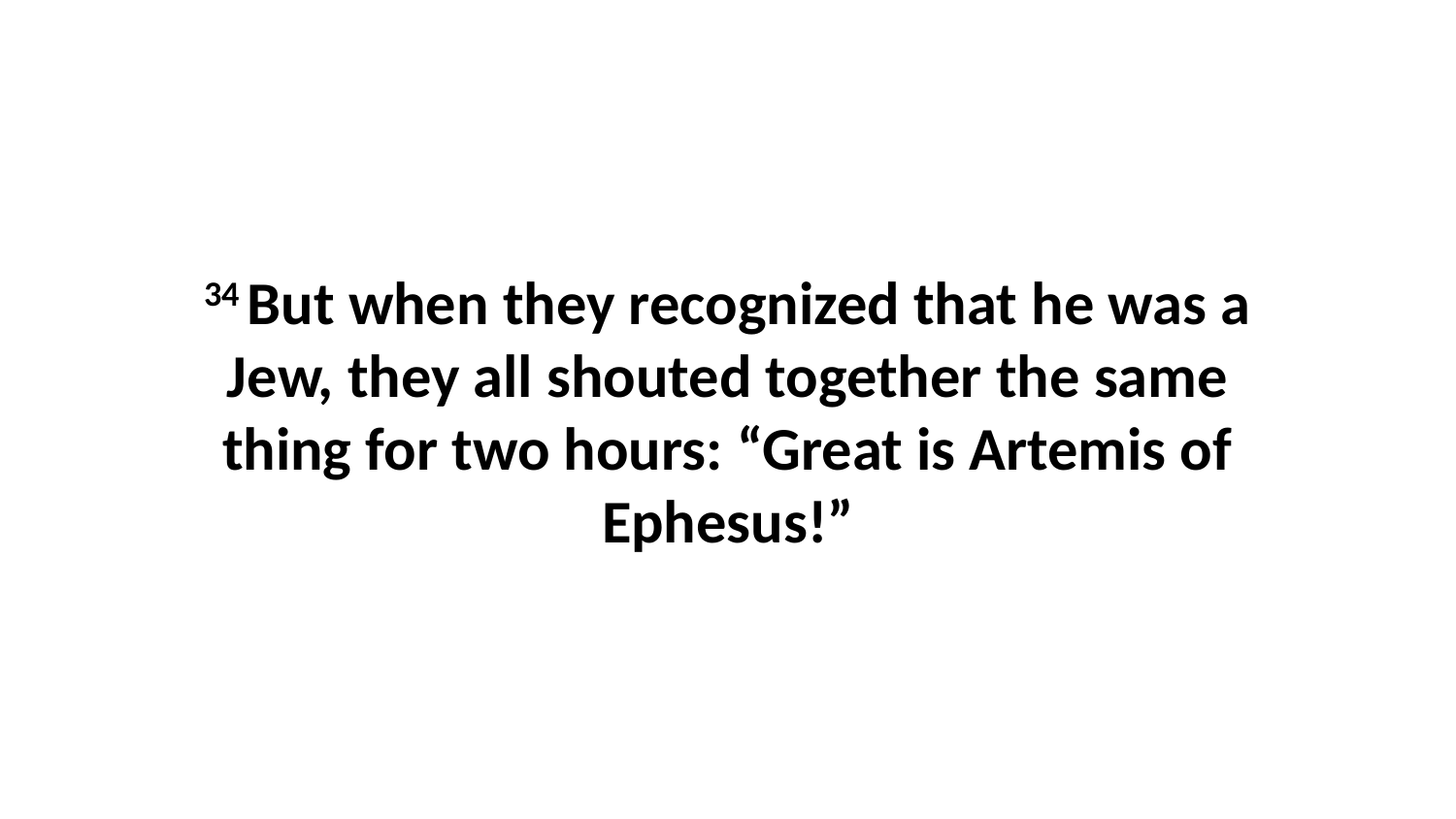

34 But when they recognized that he was a Jew, they all shouted together the same thing for two hours: “Great is Artemis of Ephesus!”